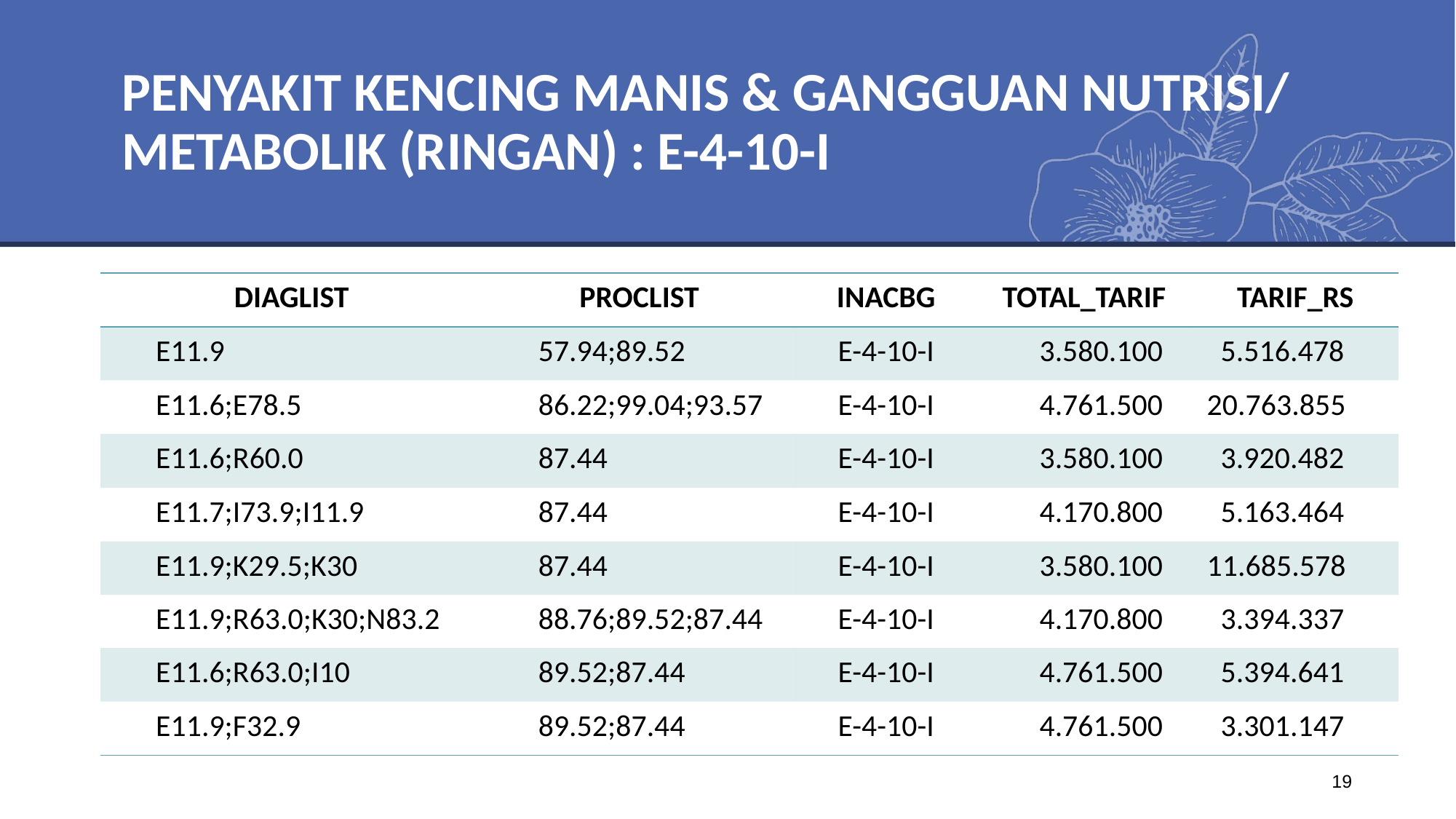

# PENYAKIT KENCING MANIS & GANGGUAN NUTRISI/ METABOLIK (RINGAN) : E-4-10-I
| DIAGLIST | PROCLIST | INACBG | TOTAL\_TARIF | TARIF\_RS |
| --- | --- | --- | --- | --- |
| E11.9 | 57.94;89.52 | E-4-10-I | 3.580.100 | 5.516.478 |
| E11.6;E78.5 | 86.22;99.04;93.57 | E-4-10-I | 4.761.500 | 20.763.855 |
| E11.6;R60.0 | 87.44 | E-4-10-I | 3.580.100 | 3.920.482 |
| E11.7;I73.9;I11.9 | 87.44 | E-4-10-I | 4.170.800 | 5.163.464 |
| E11.9;K29.5;K30 | 87.44 | E-4-10-I | 3.580.100 | 11.685.578 |
| E11.9;R63.0;K30;N83.2 | 88.76;89.52;87.44 | E-4-10-I | 4.170.800 | 3.394.337 |
| E11.6;R63.0;I10 | 89.52;87.44 | E-4-10-I | 4.761.500 | 5.394.641 |
| E11.9;F32.9 | 89.52;87.44 | E-4-10-I | 4.761.500 | 3.301.147 |
19